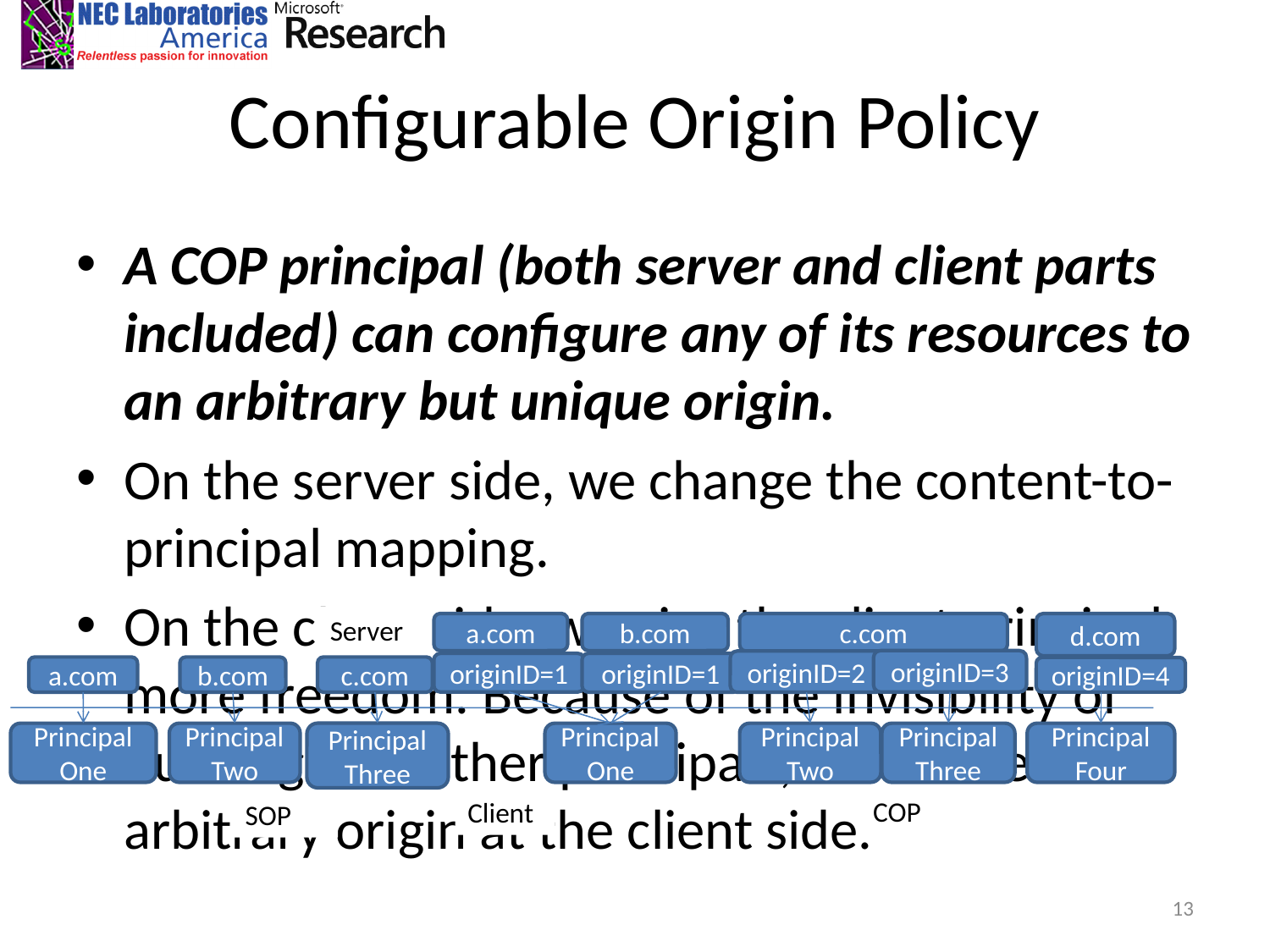

# Configurable Origin Policy
A COP principal (both server and client parts included) can configure any of its resources to an arbitrary but unique origin.
On the server side, we change the content-to-principal mapping.
On the client side, we give the client principal more freedom. Because of the invisibility of our origin to other principals, we can set an arbitrary origin at the client side.
Server
c.com
a.com
b.com
d.com
originID=3
originID=2
originID=1
originID=1
a.com
c.com
b.com
originID=4
Principal Three
Principal One
Principal Two
Principal One
Principal Two
Principal Three
Principal Four
COP
Client
SOP
13